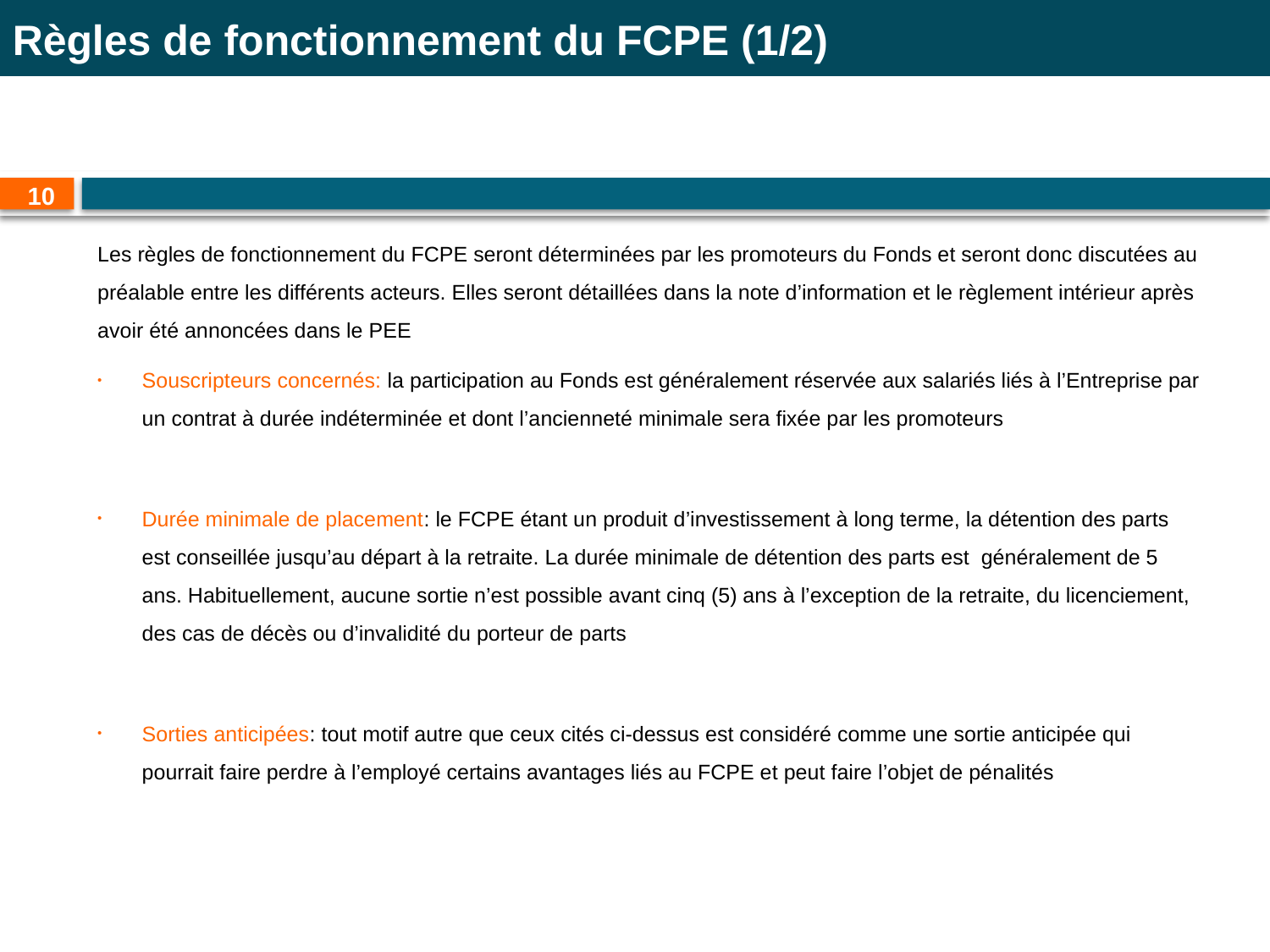

Règles de fonctionnement du FCPE (1/2)

10
Les règles de fonctionnement du FCPE seront déterminées par les promoteurs du Fonds et seront donc discutées au préalable entre les différents acteurs. Elles seront détaillées dans la note d’information et le règlement intérieur après avoir été annoncées dans le PEE
Souscripteurs concernés: la participation au Fonds est généralement réservée aux salariés liés à l’Entreprise par un contrat à durée indéterminée et dont l’ancienneté minimale sera fixée par les promoteurs

Durée minimale de placement: le FCPE étant un produit d’investissement à long terme, la détention des parts est conseillée jusqu’au départ à la retraite. La durée minimale de détention des parts est  généralement de 5 ans. Habituellement, aucune sortie n’est possible avant cinq (5) ans à l’exception de la retraite, du licenciement, des cas de décès ou d’invalidité du porteur de parts

Sorties anticipées: tout motif autre que ceux cités ci-dessus est considéré comme une sortie anticipée qui pourrait faire perdre à l’employé certains avantages liés au FCPE et peut faire l’objet de pénalités